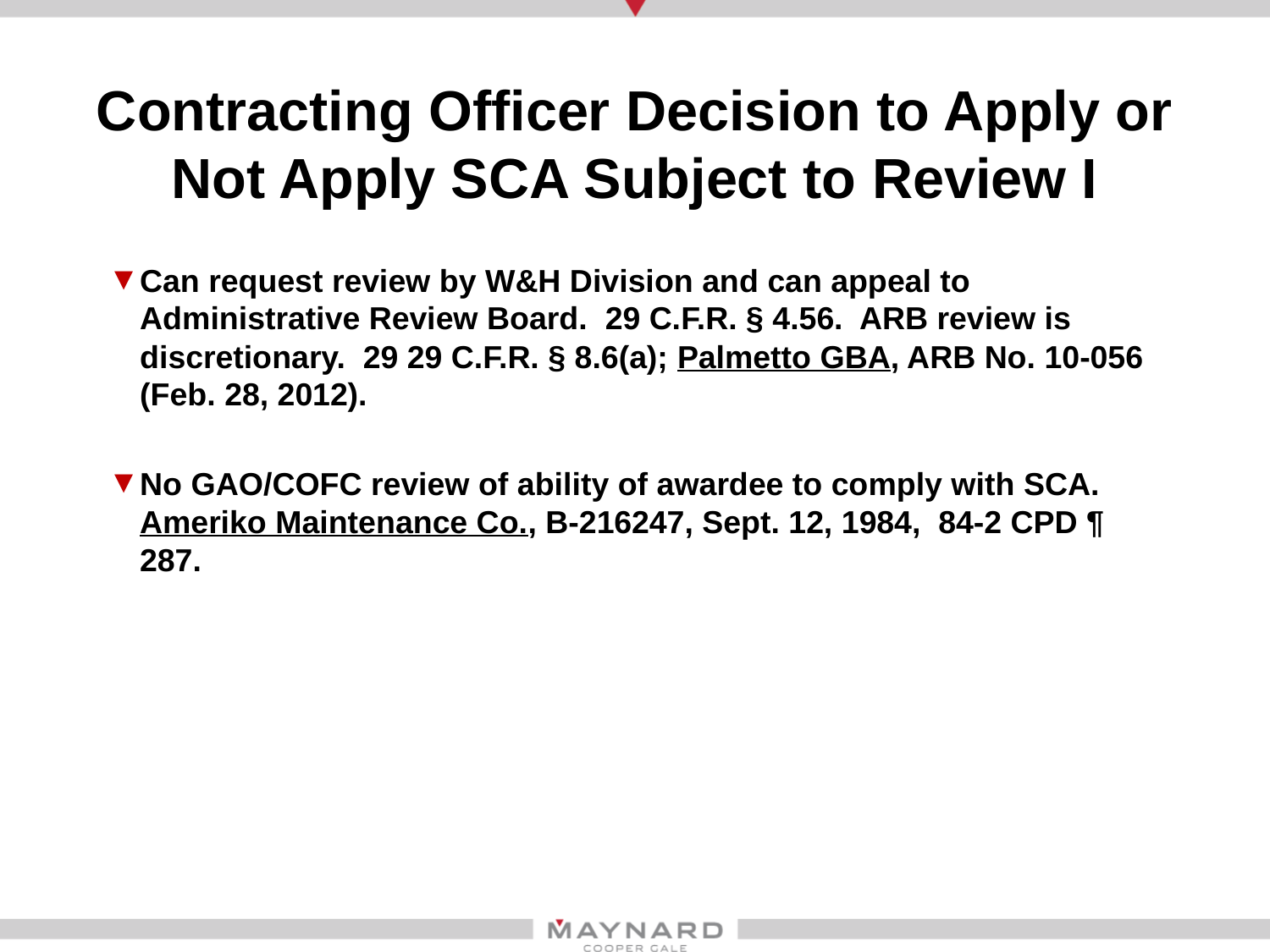

# Contracting Officer Decision to Apply or Not Apply SCA Subject to Review I
Can request review by W&H Division and can appeal to Administrative Review Board.  29 C.F.R. § 4.56.  ARB review is discretionary.  29 29 C.F.R. § 8.6(a); Palmetto GBA, ARB No. 10-056 (Feb. 28, 2012).

No GAO/COFC review of ability of awardee to comply with SCA.  Ameriko Maintenance Co., B-216247, Sept. 12, 1984,  84-2 CPD ¶ 287.